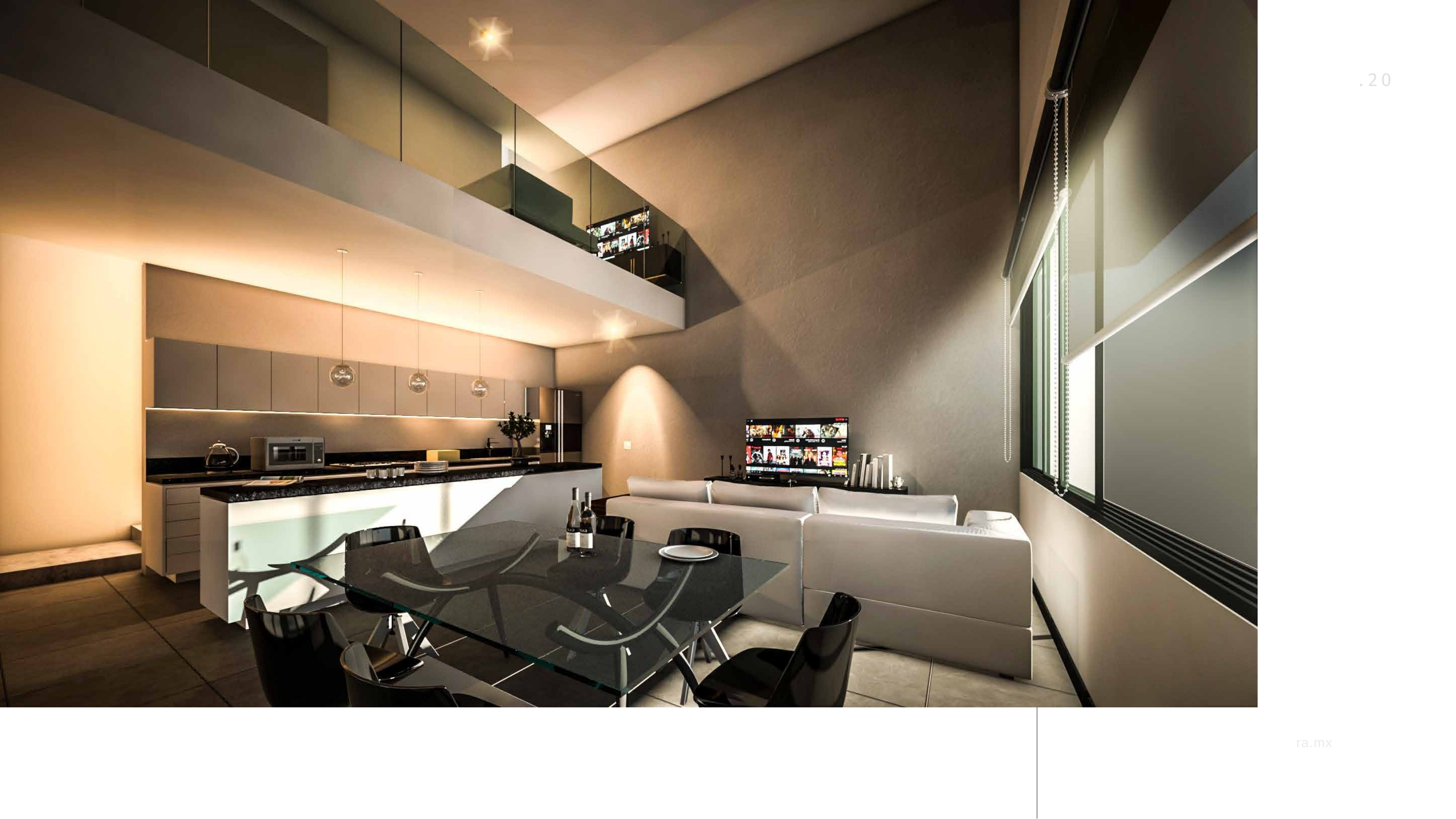

. 20
ra.mx
\\ Penthouse . Sala / Comedor / Cocina